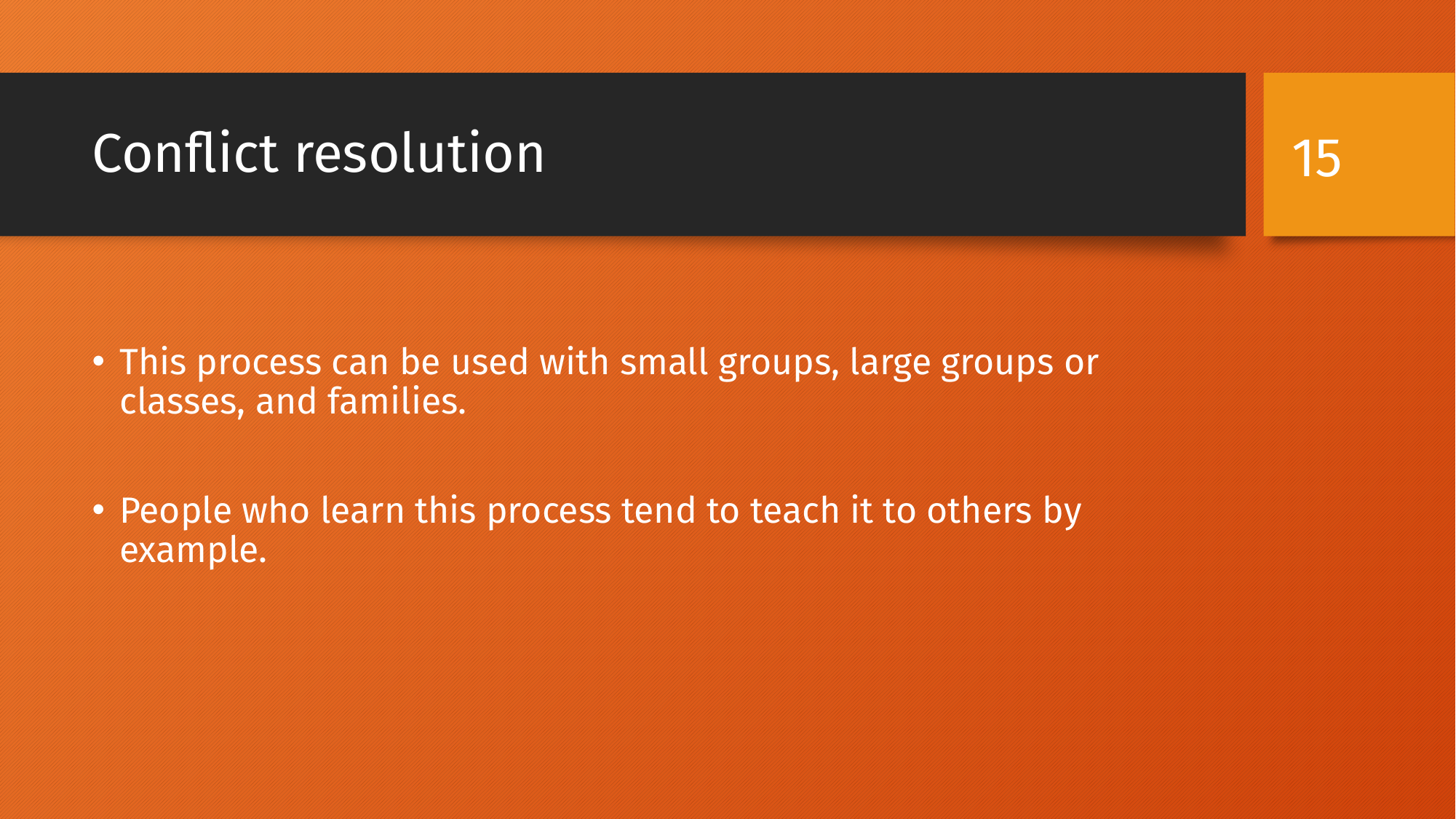

15
# Conflict resolution

This process can be used with small groups, large groups or classes, and families.

People who learn this process tend to teach it to others by example.